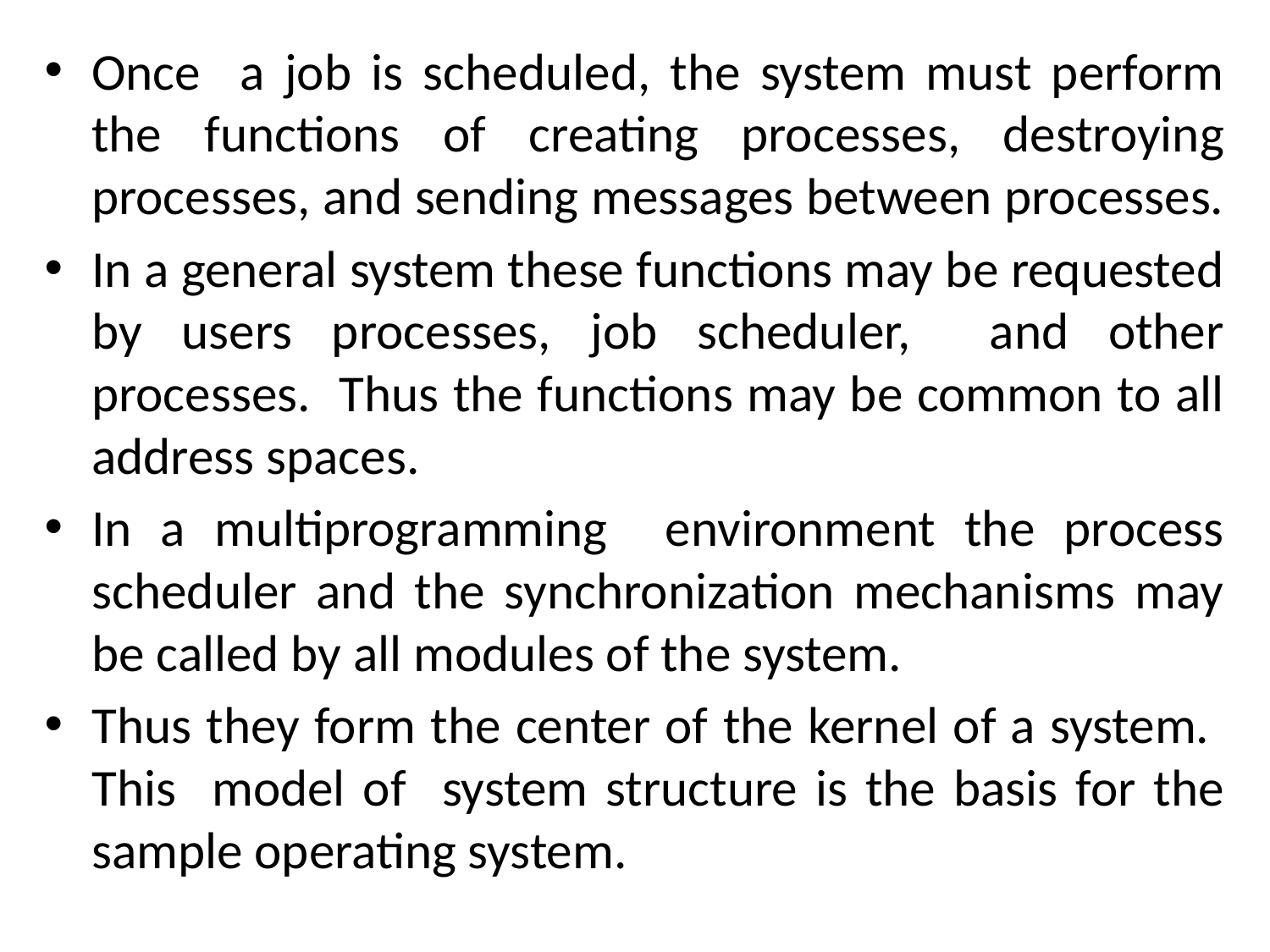

Once  a job is scheduled, the system must perform the functions of creating processes, destroying processes, and sending messages between processes.
In a general system these functions may be requested by users processes, job scheduler,  and other processes.  Thus the functions may be common to all address spaces.
In a multiprogramming  environment the process scheduler and the synchronization mechanisms may be called by all modules of the system.
Thus they form the center of the kernel of a system.  This  model of  system structure is the basis for the sample operating system.